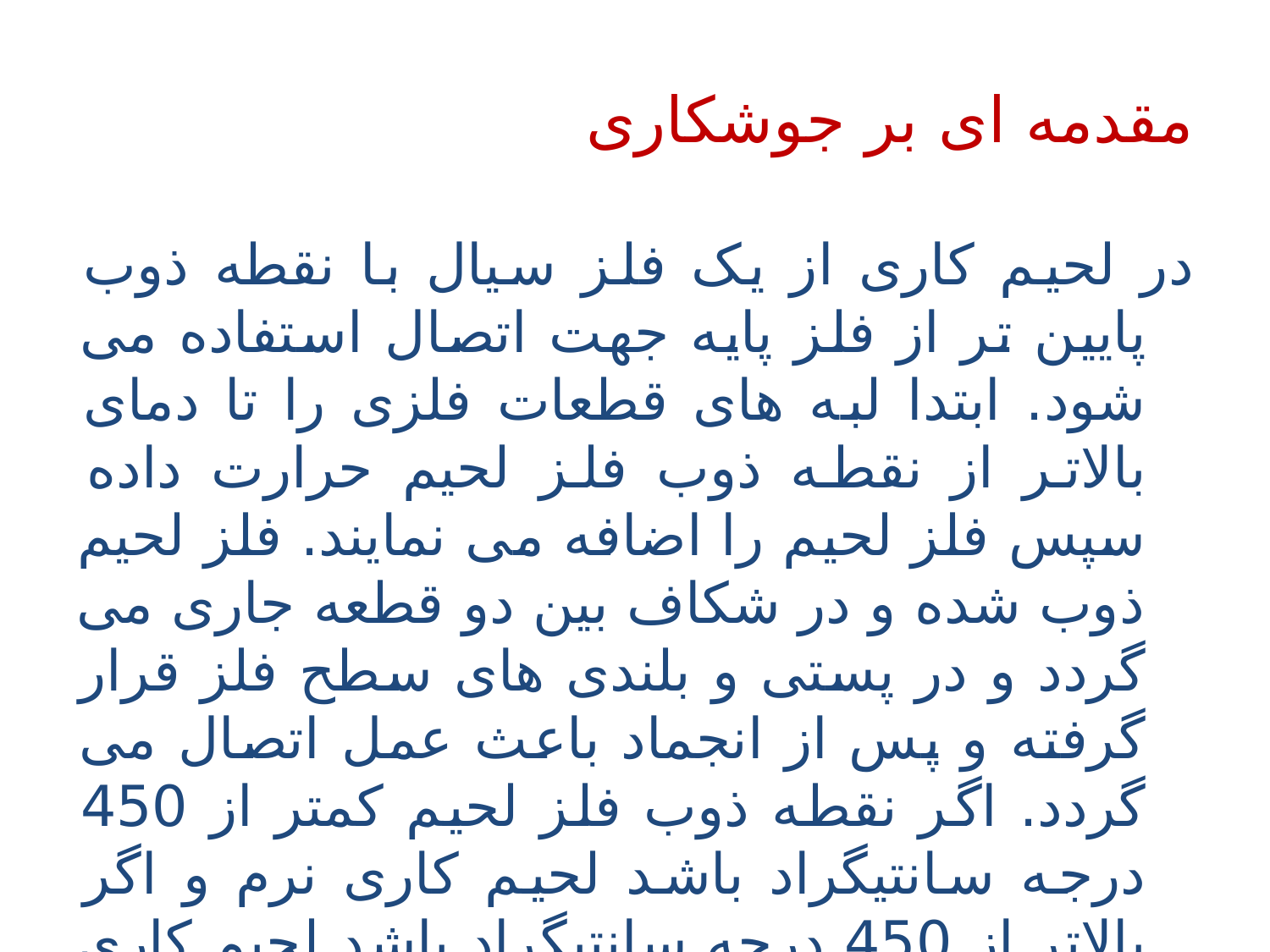

# مقدمه ای بر جوشکاری
در لحیم کاری از یک فلز سیال با نقطه ذوب پایین تر از فلز پایه جهت اتصال استفاده می شود. ابتدا لبه های قطعات فلزی را تا دمای بالاتر از نقطه ذوب فلز لحیم حرارت داده سپس فلز لحیم را اضافه می نمایند. فلز لحیم ذوب شده و در شکاف بین دو قطعه جاری می گردد و در پستی و بلندی های سطح فلز قرار گرفته و پس از انجماد باعث عمل اتصال می گردد. اگر نقطه ذوب فلز لحیم کمتر از 450 درجه سانتیگراد باشد لحیم کاری نرم و اگر بالاتر از 450 درجه سانتیگراد باشد لحیم کاری سخت نامیده می شود.